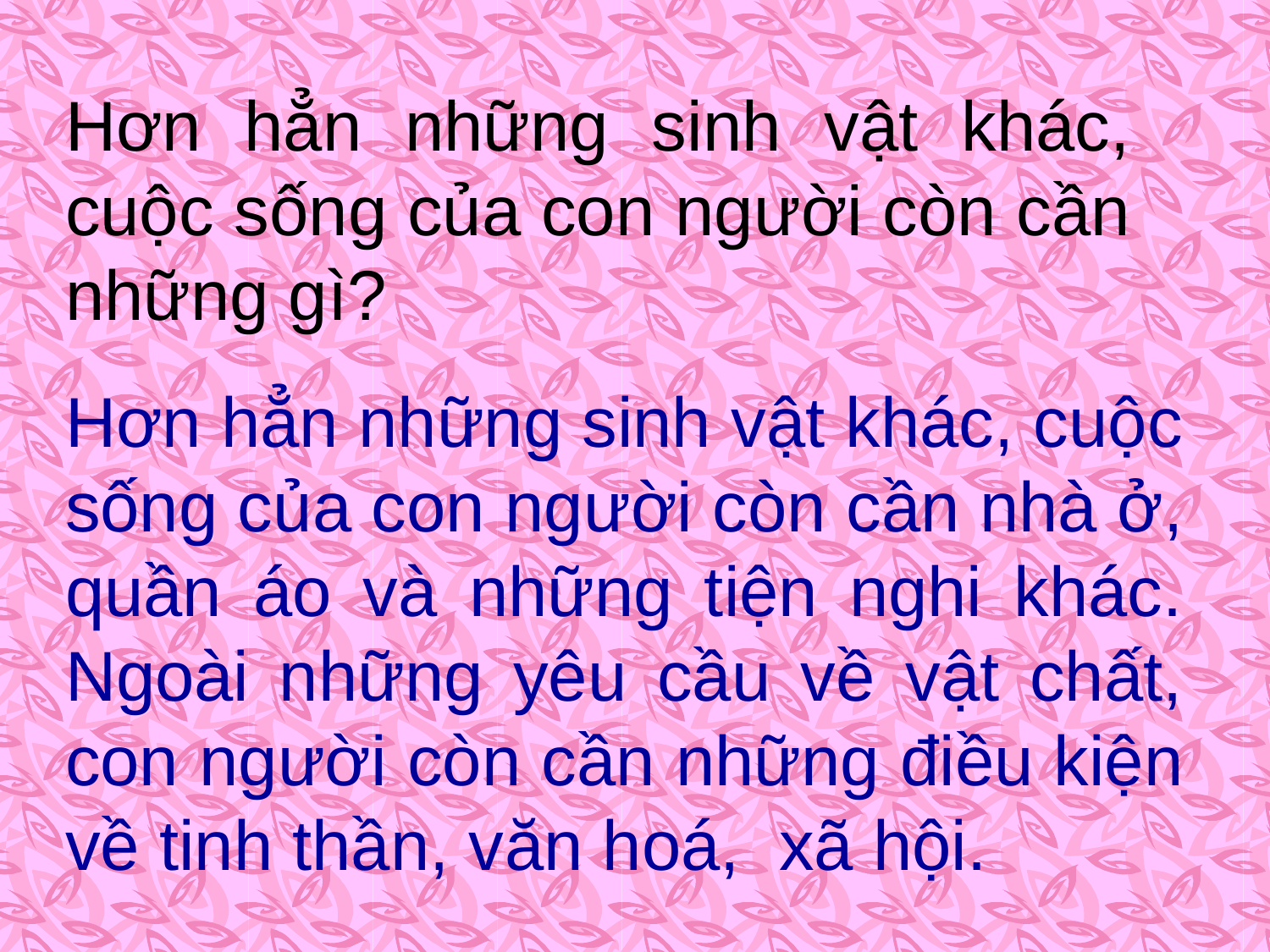

Hơn hẳn những sinh vật khác, cuộc sống của con người còn cần những gì?
Hơn hẳn những sinh vật khác, cuộc sống của con người còn cần nhà ở, quần áo và những tiện nghi khác. Ngoài những yêu cầu về vật chất, con người còn cần những điều kiện về tinh thần, văn hoá,  xã hội.